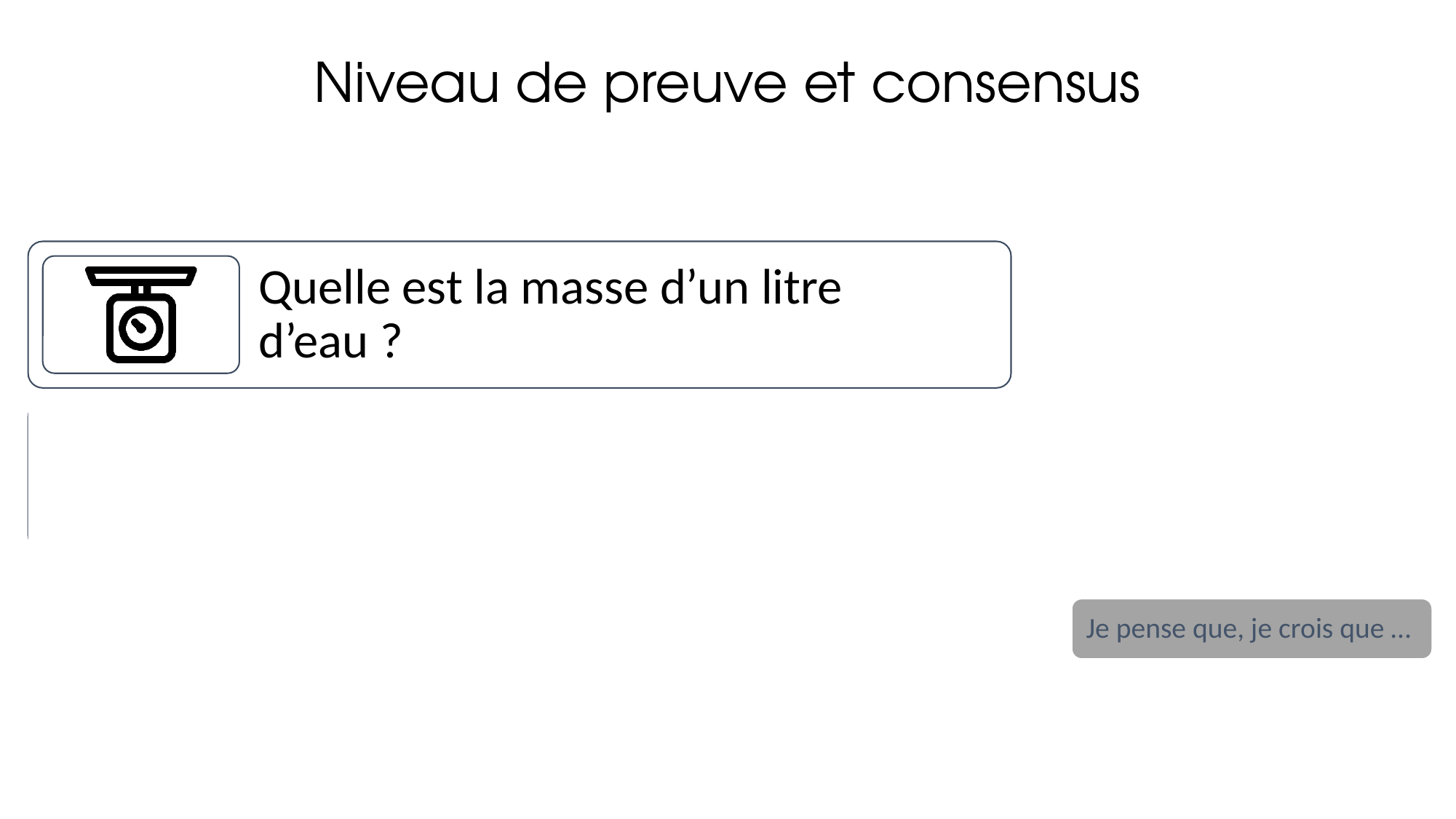

Niveau de preuve et consensus
Quelle est la masse d’un litre d’eau ?
Est-ce que la vitesse du son est plus élevée dans l’air ou dans l’eau ?

Je pense que, je crois que …